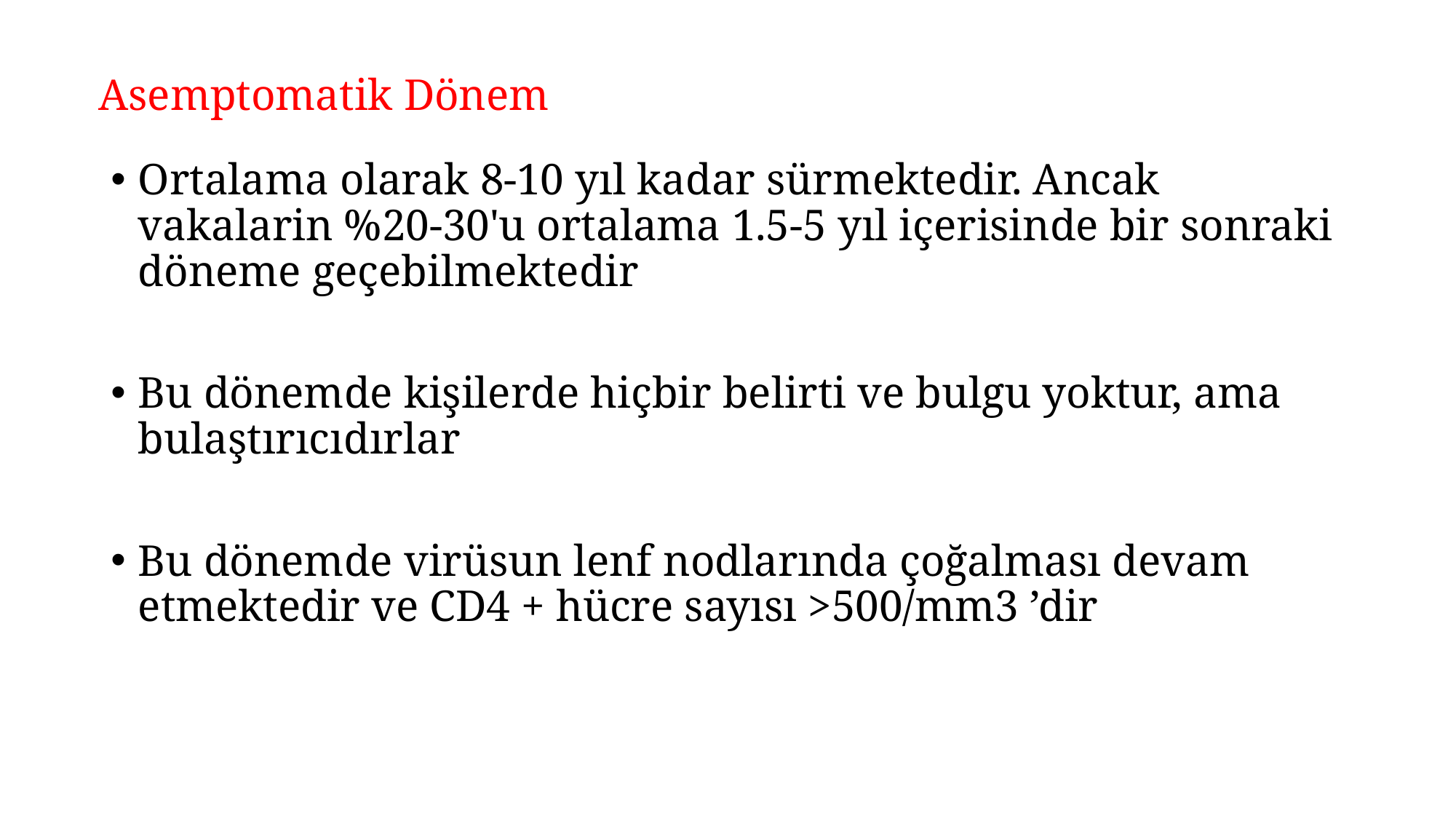

# Asemptomatik Dönem
Ortalama olarak 8-10 yıl kadar sürmektedir. Ancak vakalarin %20-30'u ortalama 1.5-5 yıl içerisinde bir sonraki döneme geçebilmektedir

Bu dönemde kişilerde hiçbir belirti ve bulgu yoktur, ama bulaştırıcıdırlar

Bu dönemde virüsun lenf nodlarında çoğalması devam etmektedir ve CD4 + hücre sayısı >500/mm3 ’dir